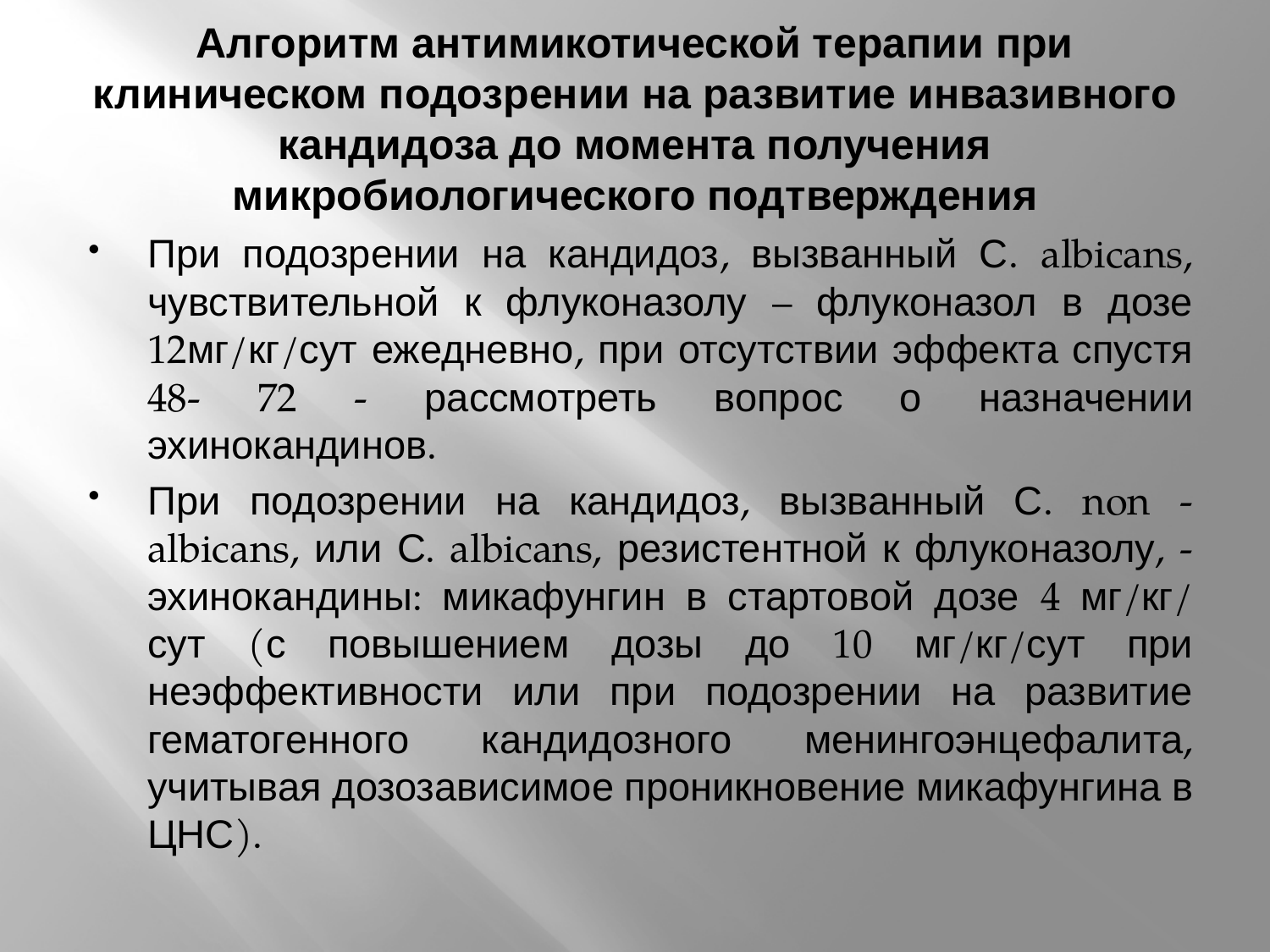

# Алгоритм антимикотической терапии при клиническом подозрении на развитие инвазивного кандидоза до момента получения микробиологического подтверждения
При подозрении на кандидоз, вызванный С. albicans, чувствительной к флуконазолу – флуконазол в дозе 12мг/кг/сут ежедневно, при отсутствии эффекта спустя 48- 72 - рассмотреть вопрос о назначении эхинокандинов.
При подозрении на кандидоз, вызванный С. non - albicans, или С. albicans, резистентной к флуконазолу, - эхинокандины: микафунгин в стартовой дозе 4 мг/кг/ сут (с повышением дозы до 10 мг/кг/сут при неэффективности или при подозрении на развитие гематогенного кандидозного менингоэнцефалита, учитывая дозозависимое проникновение микафунгина в ЦНС).